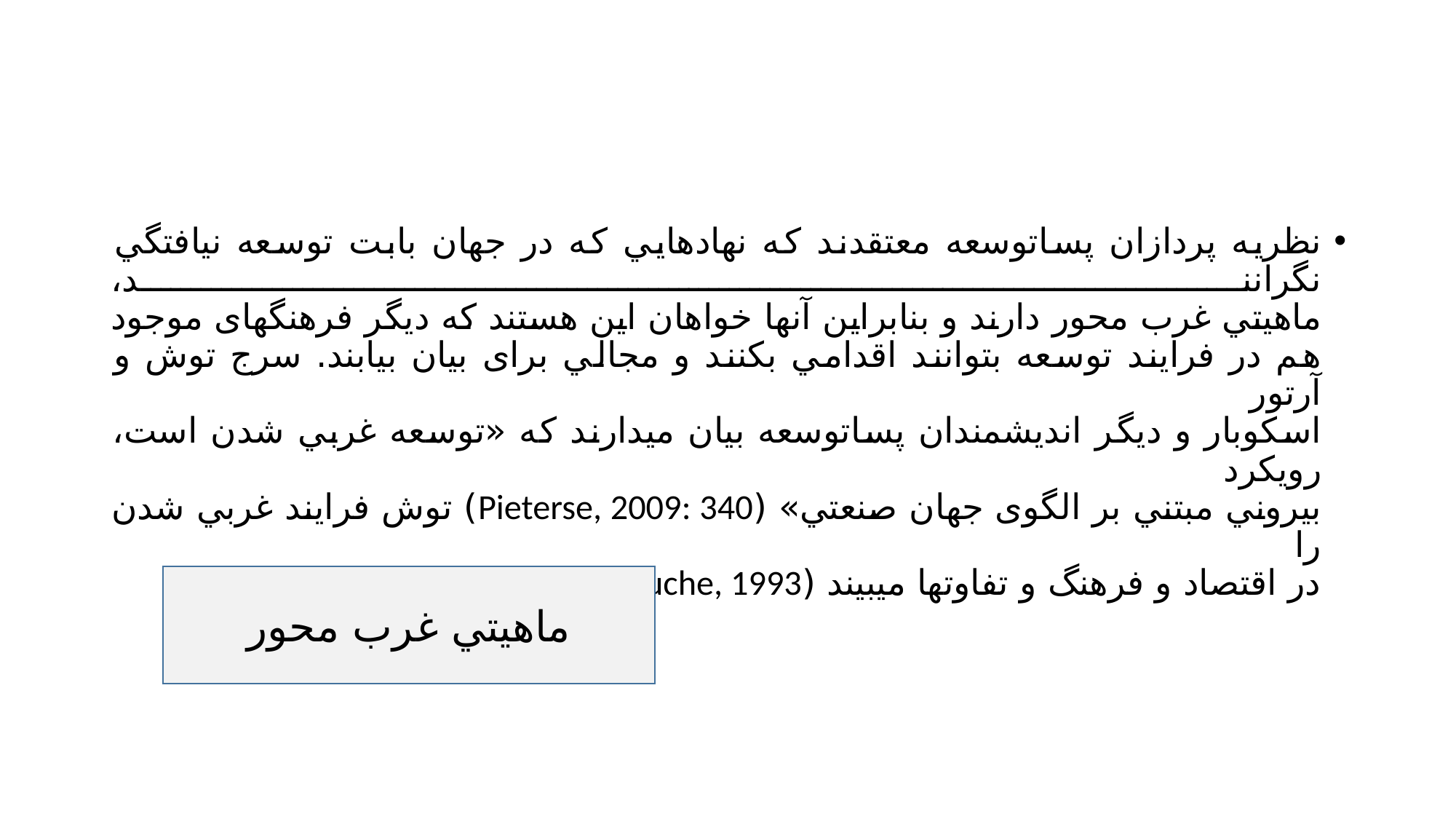

#
نظریه پردازان پساتوسعه معتقدند که نهادهایي که در جهان بابت توسعه نيافتگي نگرانند،
ماهيتي غرب محور دارند و بنابراین آنها خواهان این هستند که دیگر فرهنگهای موجود
هم در فرایند توسعه بتوانند اقدامي بکنند و مجالي برای بيان بيابند. سرج توش و آرتور
اسکوبار و دیگر اندیشمندان پساتوسعه بيان ميدارند که «توسعه غربي شدن است، رویکرد
بيروني مبتني بر الگوی جهان صنعتي» (Pieterse, 2009: 340) توش فرایند غربي شدن را
در اقتصاد و فرهنگ و تفاوتها ميبيند (Latouche, 1993)

ماهيتي غرب محور